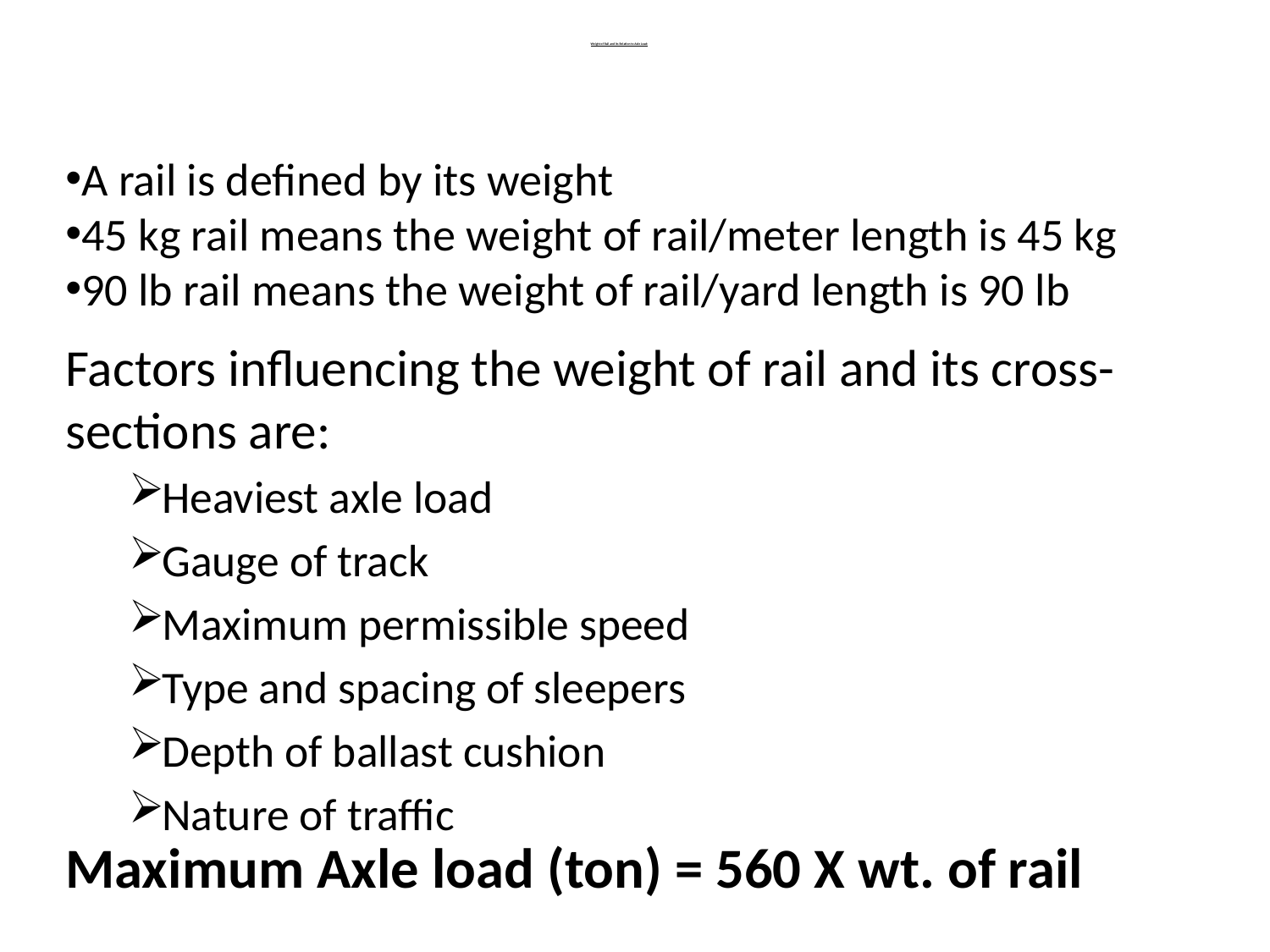

# Weight of Rail and its Relation to Axle Load:
A rail is defined by its weight
45 kg rail means the weight of rail/meter length is 45 kg
90 lb rail means the weight of rail/yard length is 90 lb
Factors influencing the weight of rail and its cross-sections are:
Heaviest axle load
Gauge of track
Maximum permissible speed
Type and spacing of sleepers
Depth of ballast cushion
Nature of traffic
Maximum Axle load (ton) = 560 X wt. of rail